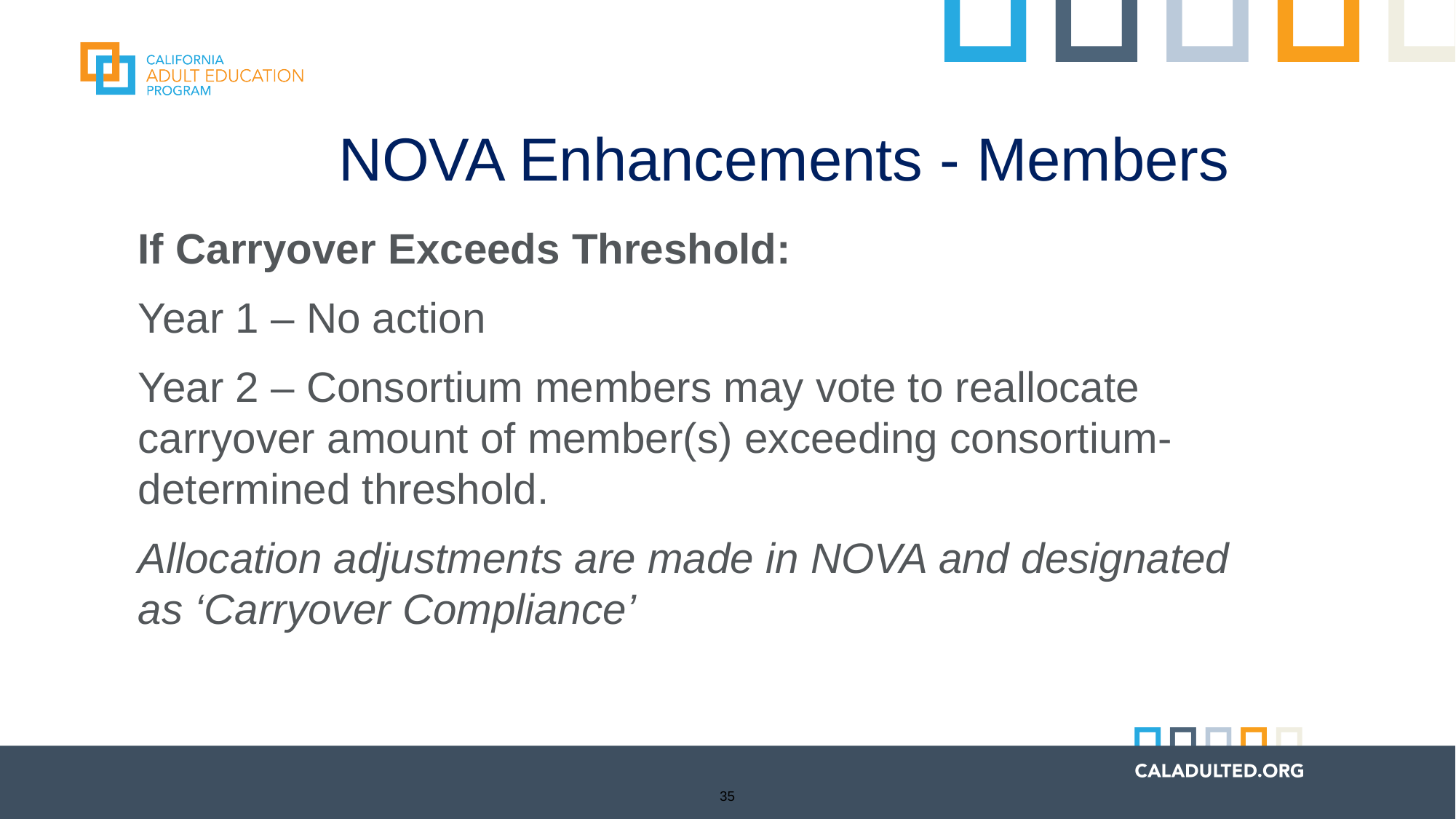

NOVA Enhancements - Members
If Carryover Exceeds Threshold:
Year 1 – No action
Year 2 – Consortium members may vote to reallocate carryover amount of member(s) exceeding consortium-determined threshold.
Allocation adjustments are made in NOVA and designated as ‘Carryover Compliance’
35